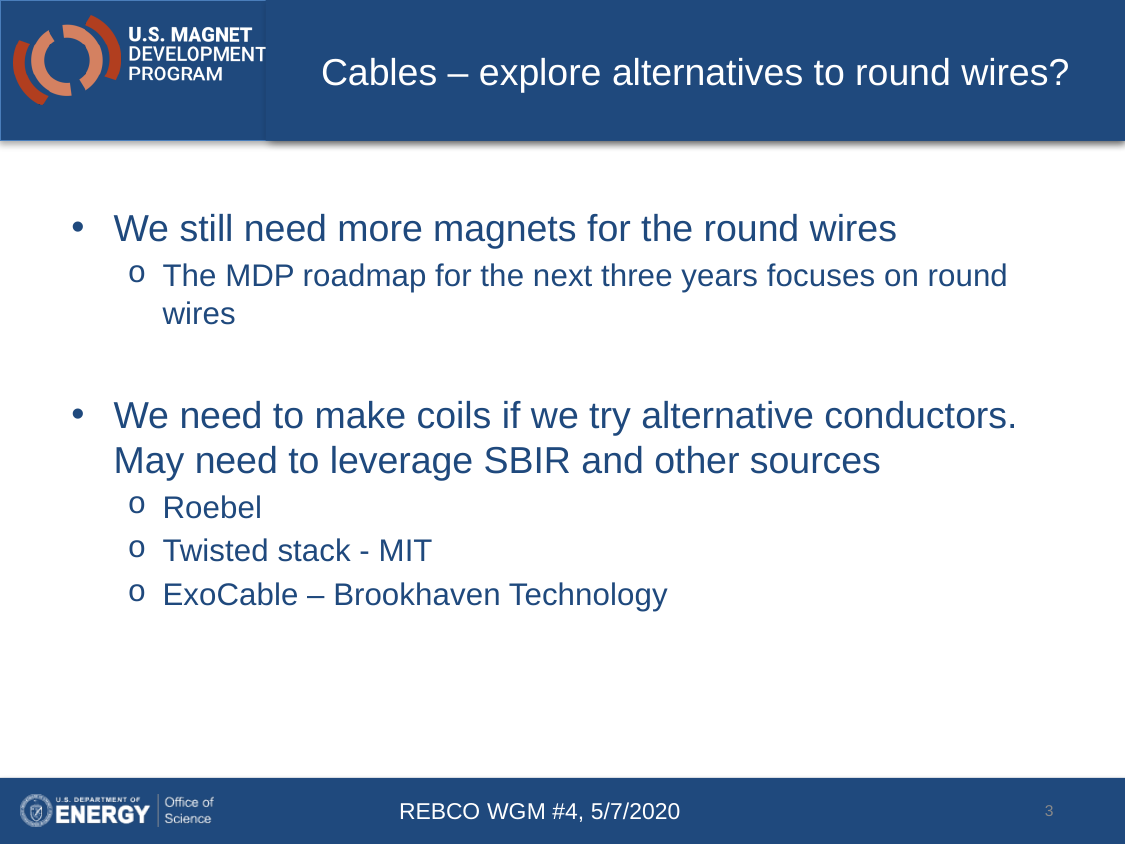

# Cables – explore alternatives to round wires?
We still need more magnets for the round wires
The MDP roadmap for the next three years focuses on round wires

We need to make coils if we try alternative conductors. May need to leverage SBIR and other sources
Roebel
Twisted stack - MIT
ExoCable – Brookhaven Technology

3
REBCO WGM #4, 5/7/2020